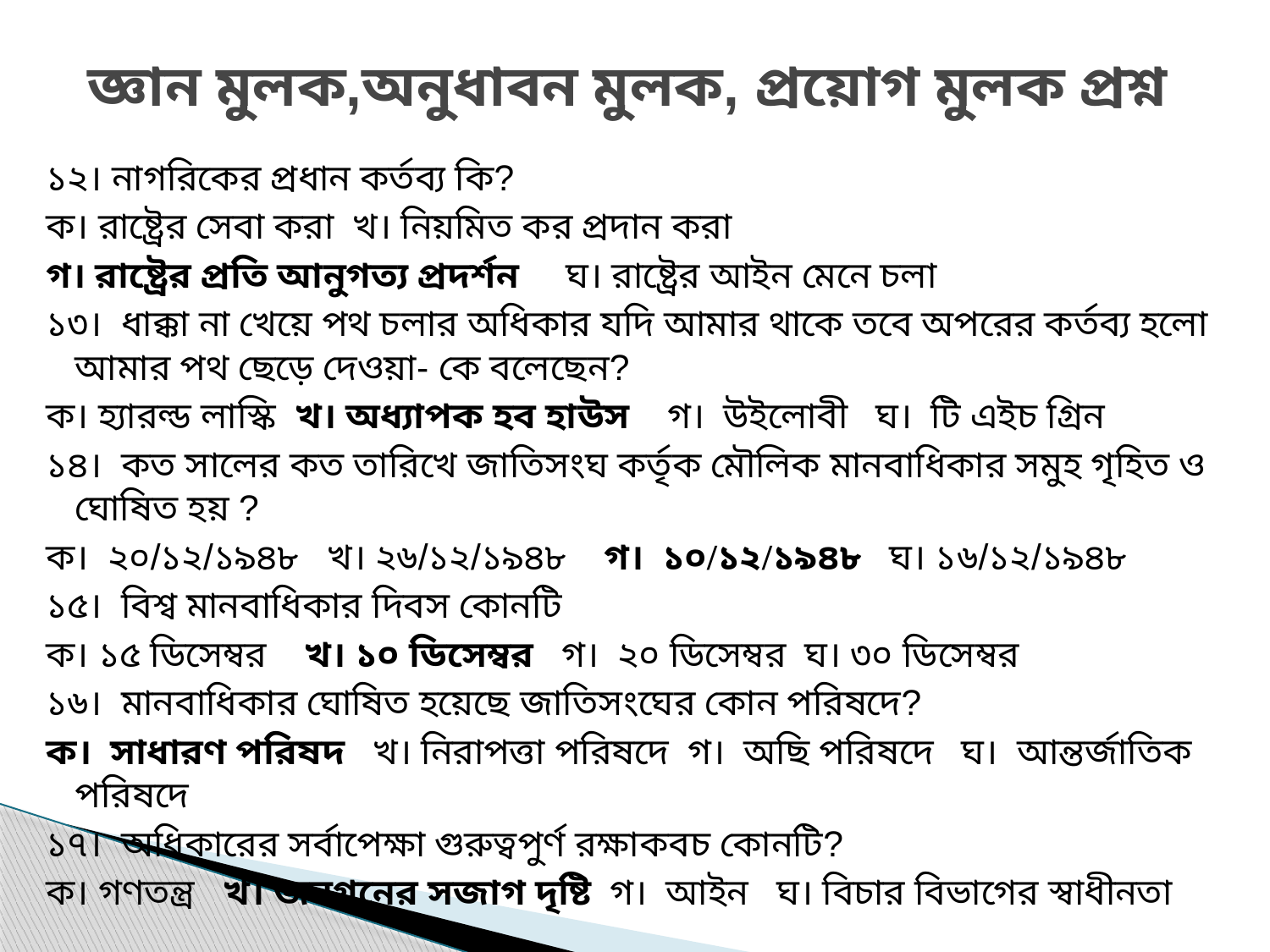

# জ্ঞান মুলক,অনুধাবন মুলক, প্রয়োগ মুলক প্রশ্ন
১২। নাগরিকের প্রধান কর্তব্য কি?
ক। রাষ্ট্রের সেবা করা  খ। নিয়মিত কর প্রদান করা
গ। রাষ্ট্রের প্রতি আনুগত্য প্রদর্শন     ঘ। রাষ্ট্রের আইন মেনে চলা
১৩।  ধাক্কা না খেয়ে পথ চলার অধিকার যদি আমার থাকে তবে অপরের কর্তব্য হলো আমার পথ ছেড়ে দেওয়া- কে বলেছেন?
ক। হ্যারল্ড লাস্কি  খ। অধ্যাপক হব হাউস    গ।  উইলোবী   ঘ।  টি এইচ গ্রিন
১৪।  কত সালের কত তারিখে জাতিসংঘ কর্তৃক মৌলিক মানবাধিকার সমুহ গৃহিত ও ঘোষিত হয় ?
ক।  ২০/১২/১৯৪৮   খ। ২৬/১২/১৯৪৮    গ।  ১০/১২/১৯৪৮   ঘ। ১৬/১২/১৯৪৮
১৫।  বিশ্ব মানবাধিকার দিবস কোনটি
ক। ১৫ ডিসেম্বর    খ। ১০ ডিসেম্বর   গ।  ২০ ডিসেম্বর  ঘ। ৩০ ডিসেম্বর
১৬।  মানবাধিকার ঘোষিত হয়েছে জাতিসংঘের কোন পরিষদে?
ক।  সাধারণ পরিষদ   খ। নিরাপত্তা পরিষদে  গ।  অছি পরিষদে   ঘ।  আন্তর্জাতিক পরিষদে
১৭।  অধিকারের সর্বাপেক্ষা গুরুত্বপুর্ণ রক্ষাকবচ কোনটি?
ক। গণতন্ত্র   খ। জনগনের সজাগ দৃষ্টি  গ।  আইন   ঘ। বিচার বিভাগের স্বাধীনতা